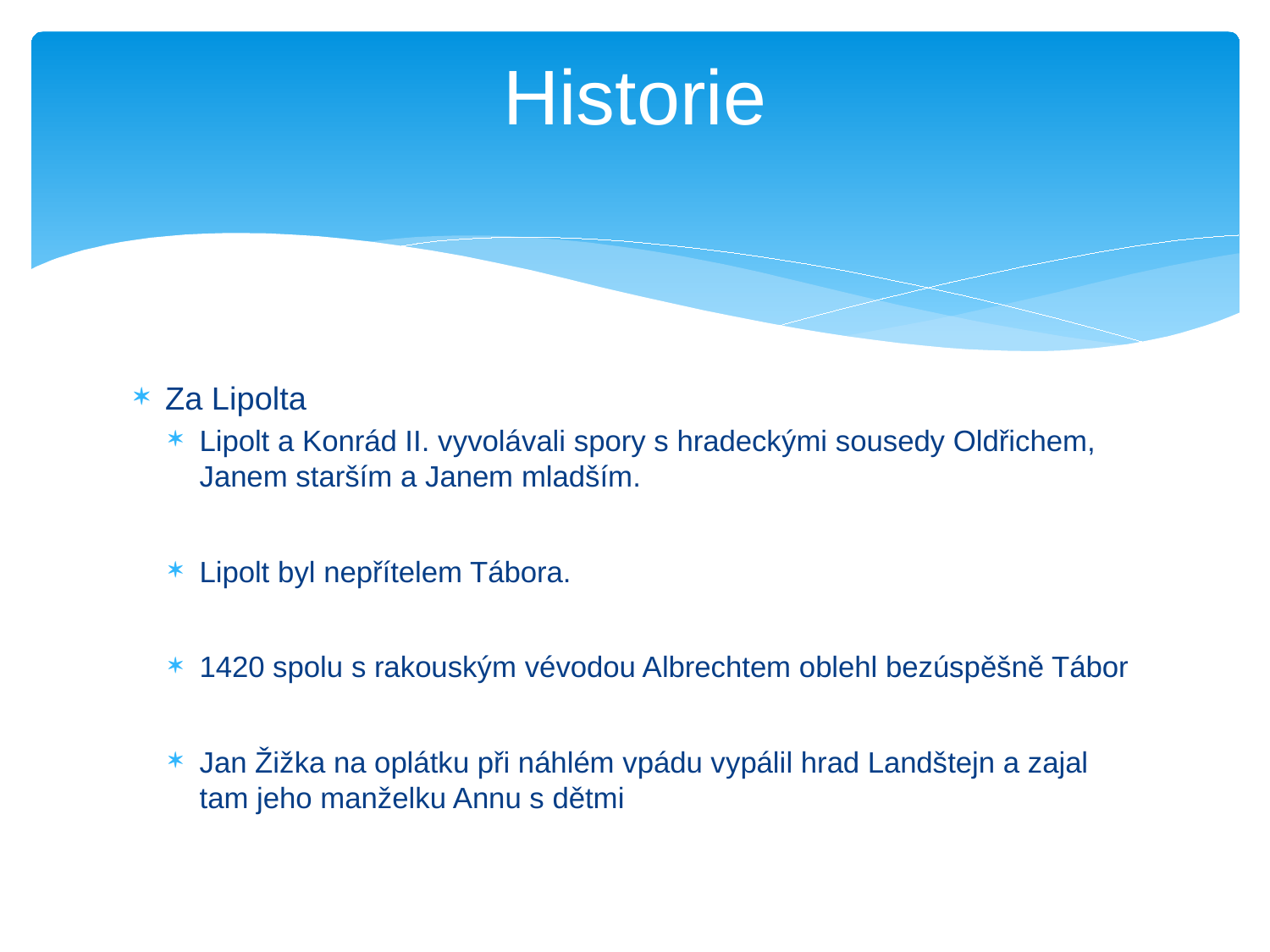

# Historie
Za Lipolta
Lipolt a Konrád II. vyvolávali spory s hradeckými sousedy Oldřichem, Janem starším a Janem mladším.

Lipolt byl nepřítelem Tábora.

1420 spolu s rakouským vévodou Albrechtem oblehl bezúspěšně Tábor

Jan Žižka na oplátku při náhlém vpádu vypálil hrad Landštejn a zajal tam jeho manželku Annu s dětmi